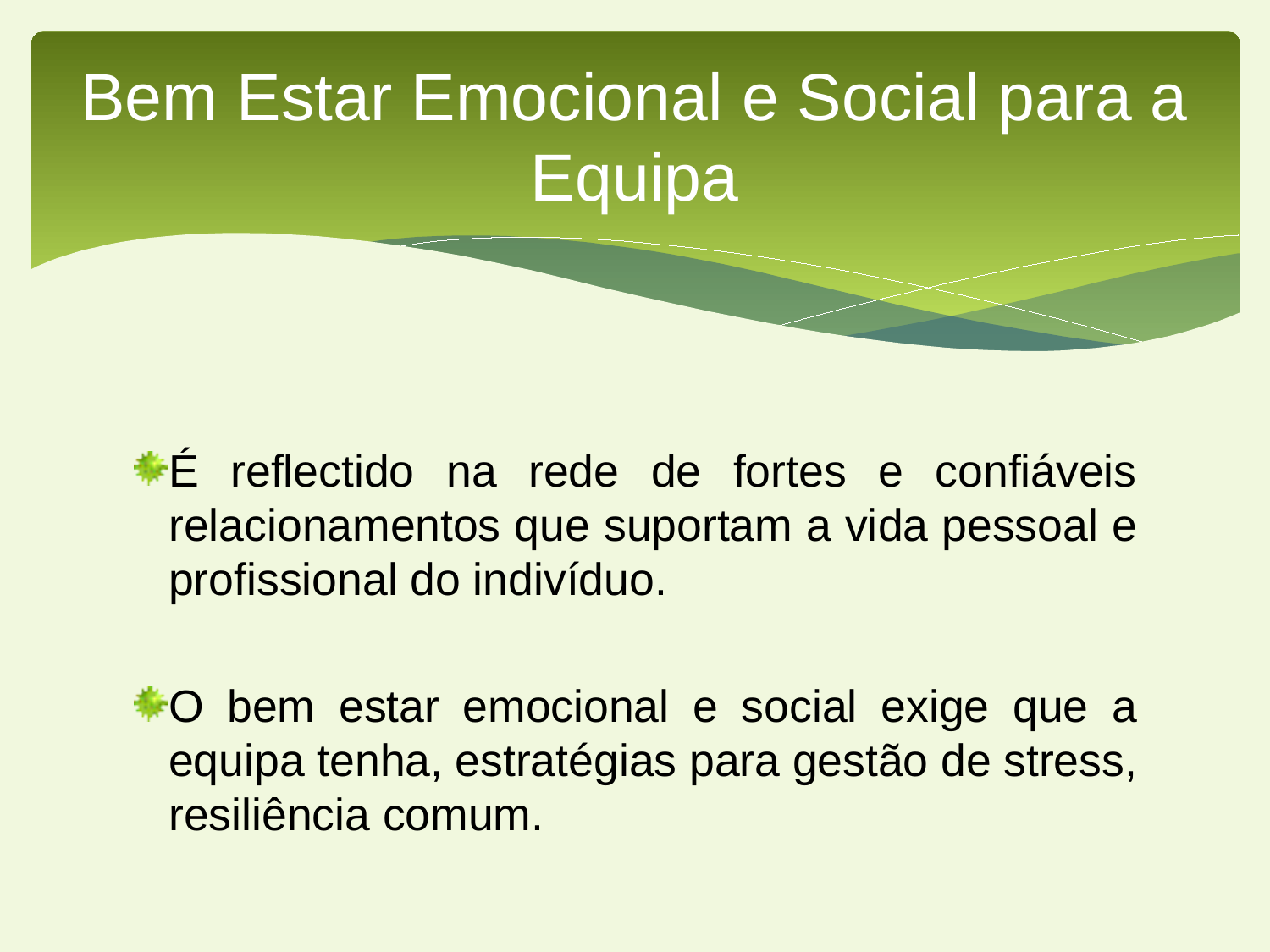

# Bem Estar Emocional e Social para a Equipa

É reflectido na rede de fortes e confiáveis relacionamentos que suportam a vida pessoal e profissional do indivíduo.

O bem estar emocional e social exige que a equipa tenha, estratégias para gestão de stress, resiliência comum.